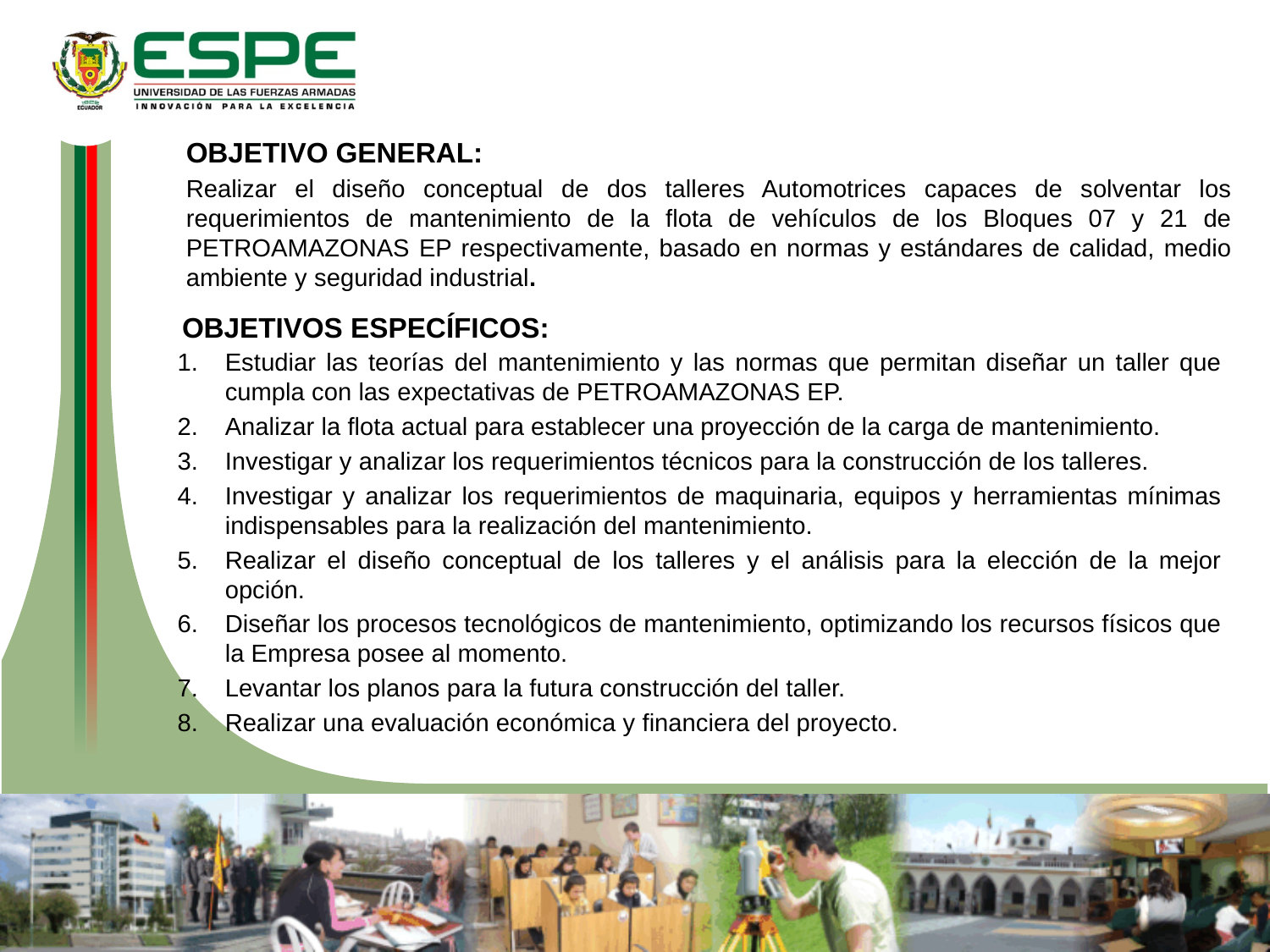

OBJETIVO GENERAL:
Realizar el diseño conceptual de dos talleres Automotrices capaces de solventar los requerimientos de mantenimiento de la flota de vehículos de los Bloques 07 y 21 de PETROAMAZONAS EP respectivamente, basado en normas y estándares de calidad, medio ambiente y seguridad industrial.

OBJETIVOS ESPECÍFICOS:
Estudiar las teorías del mantenimiento y las normas que permitan diseñar un taller que cumpla con las expectativas de PETROAMAZONAS EP.
Analizar la flota actual para establecer una proyección de la carga de mantenimiento.
Investigar y analizar los requerimientos técnicos para la construcción de los talleres.
Investigar y analizar los requerimientos de maquinaria, equipos y herramientas mínimas indispensables para la realización del mantenimiento.
Realizar el diseño conceptual de los talleres y el análisis para la elección de la mejor opción.
Diseñar los procesos tecnológicos de mantenimiento, optimizando los recursos físicos que la Empresa posee al momento.
Levantar los planos para la futura construcción del taller.
Realizar una evaluación económica y financiera del proyecto.